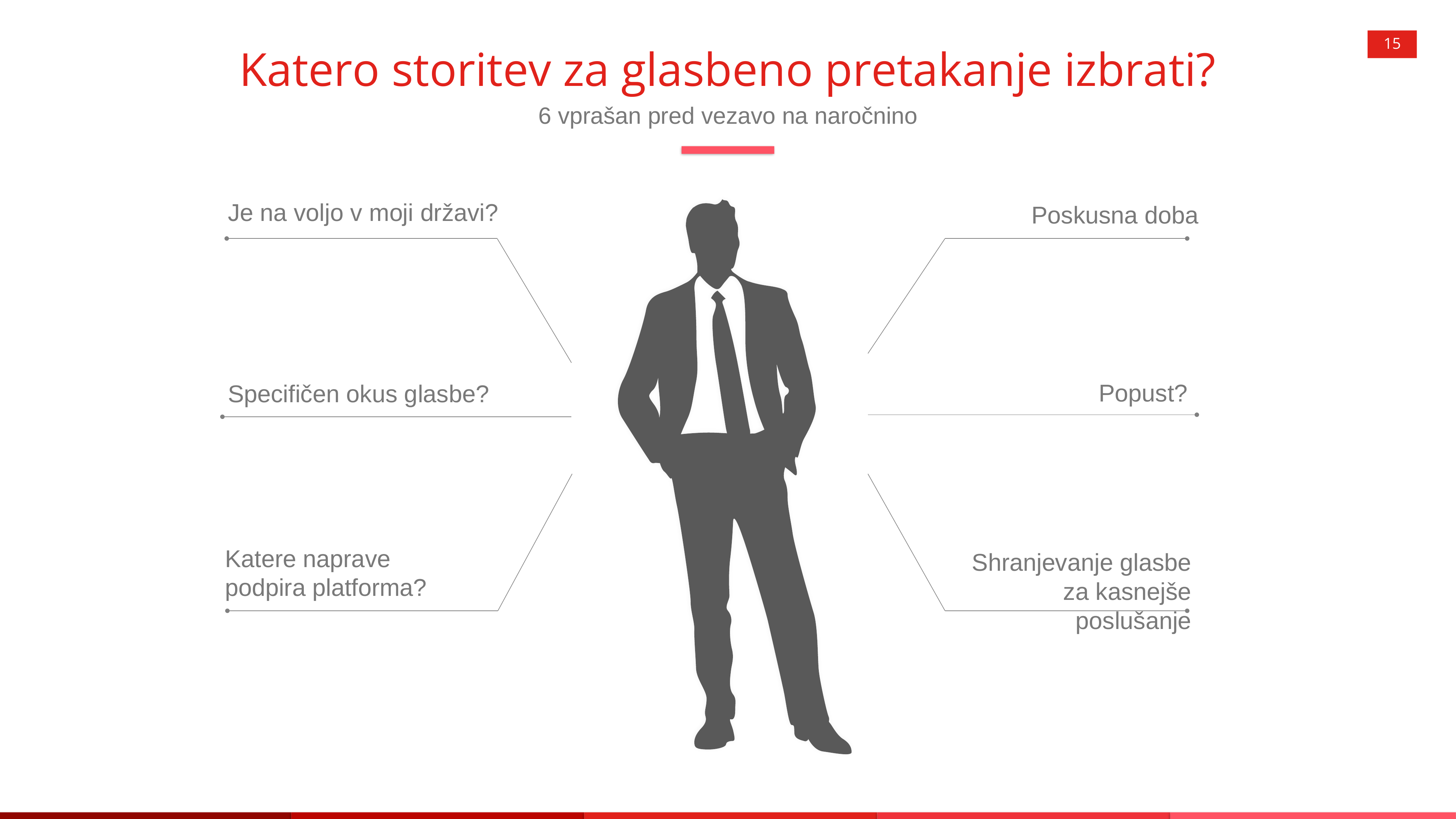

15
# Katero storitev za glasbeno pretakanje izbrati?
6 vprašan pred vezavo na naročnino

Je na voljo v moji državi?
Poskusna doba

Popust?
Specifičen okus glasbe?
Katere naprave podpira platforma?
Shranjevanje glasbe za kasnejše poslušanje